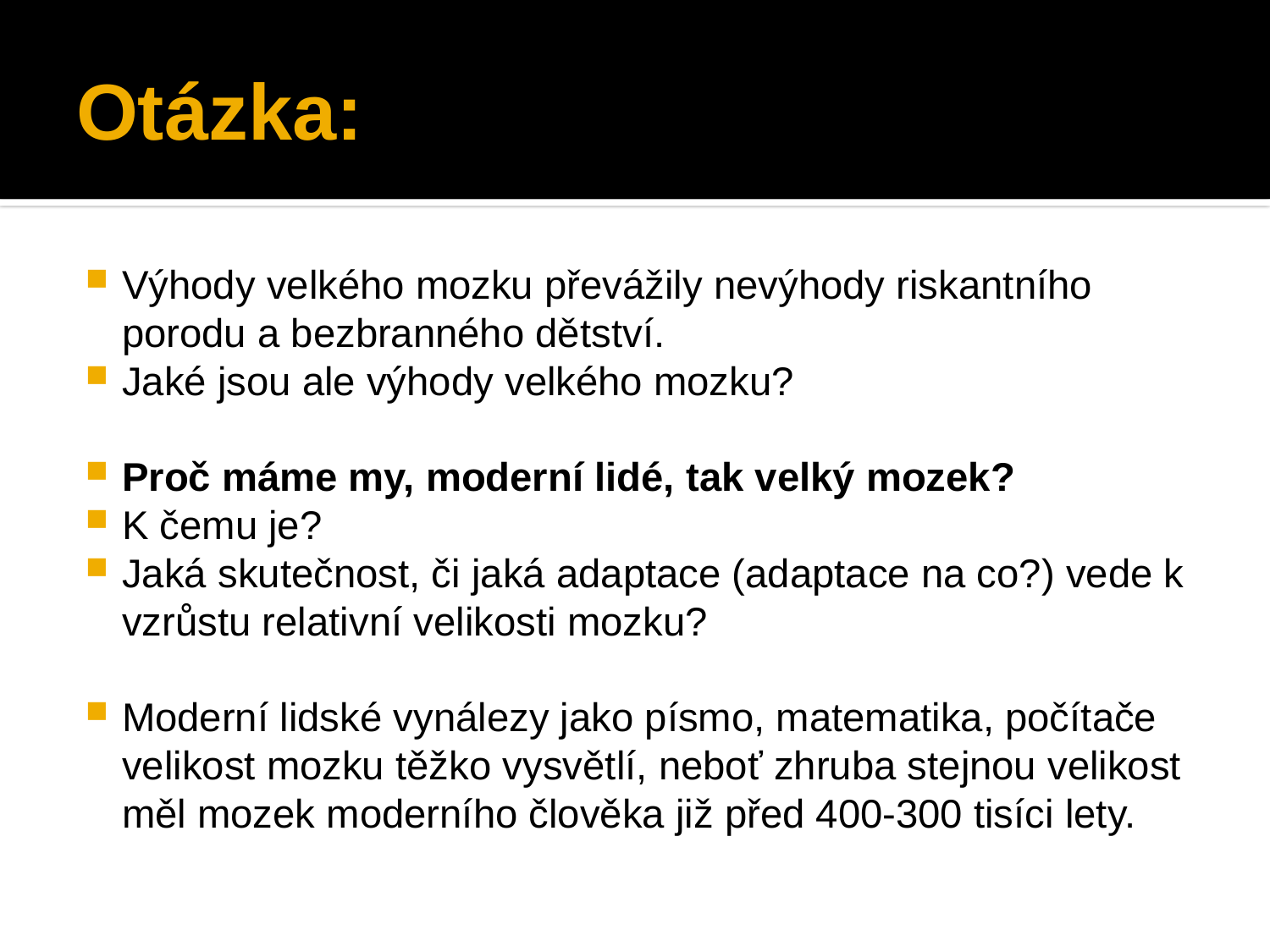

# Otázka:
Výhody velkého mozku převážily nevýhody riskantního porodu a bezbranného dětství.
Jaké jsou ale výhody velkého mozku?

Proč máme my, moderní lidé, tak velký mozek?
K čemu je?
Jaká skutečnost, či jaká adaptace (adaptace na co?) vede k vzrůstu relativní velikosti mozku?

Moderní lidské vynálezy jako písmo, matematika, počítače velikost mozku těžko vysvětlí, neboť zhruba stejnou velikost měl mozek moderního člověka již před 400-300 tisíci lety.